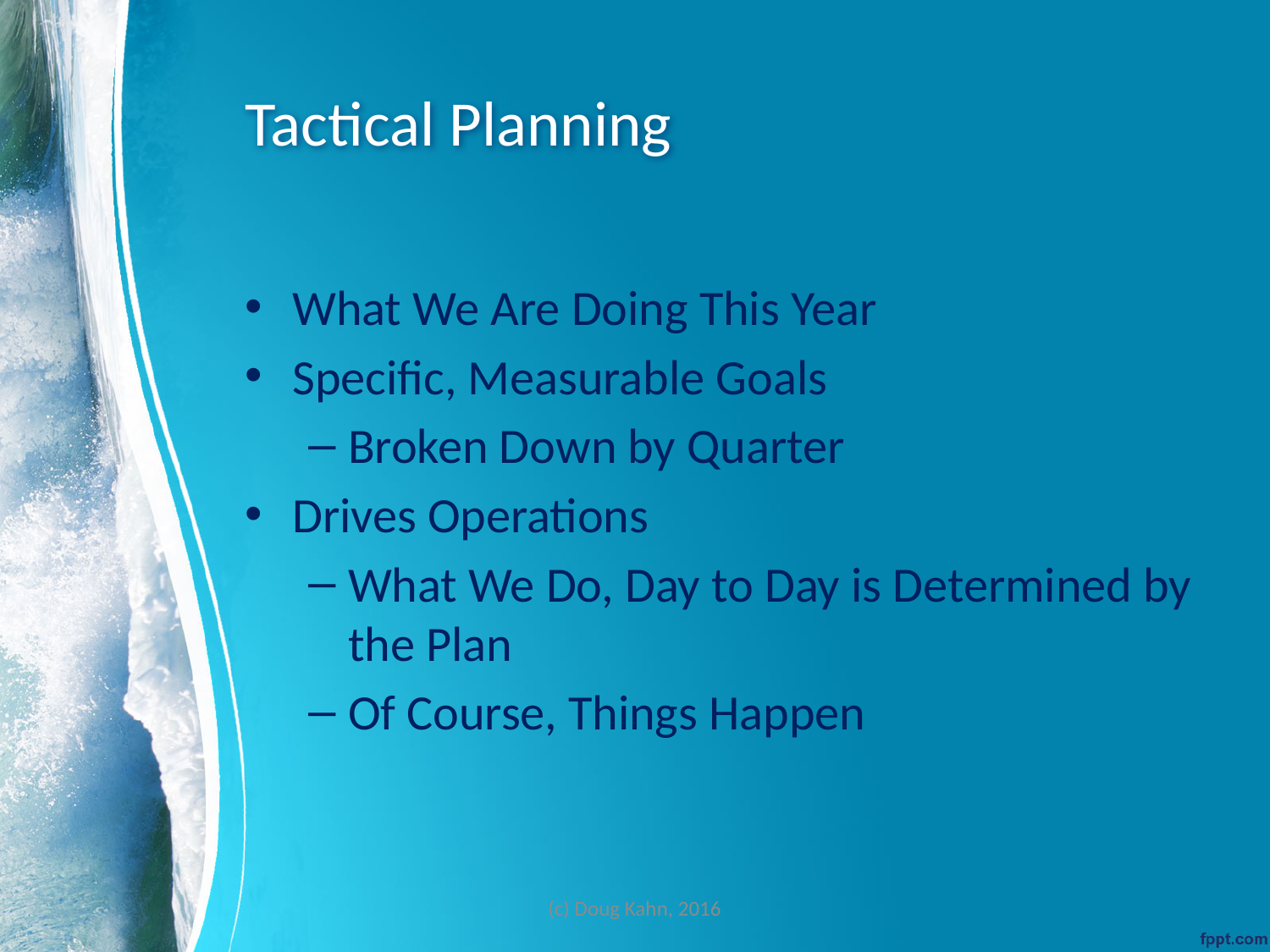

# Tactical Planning

What We Are Doing This Year
Specific, Measurable Goals
Broken Down by Quarter
Drives Operations
What We Do, Day to Day is Determined by the Plan
Of Course, Things Happen
(c) Doug Kahn, 2016